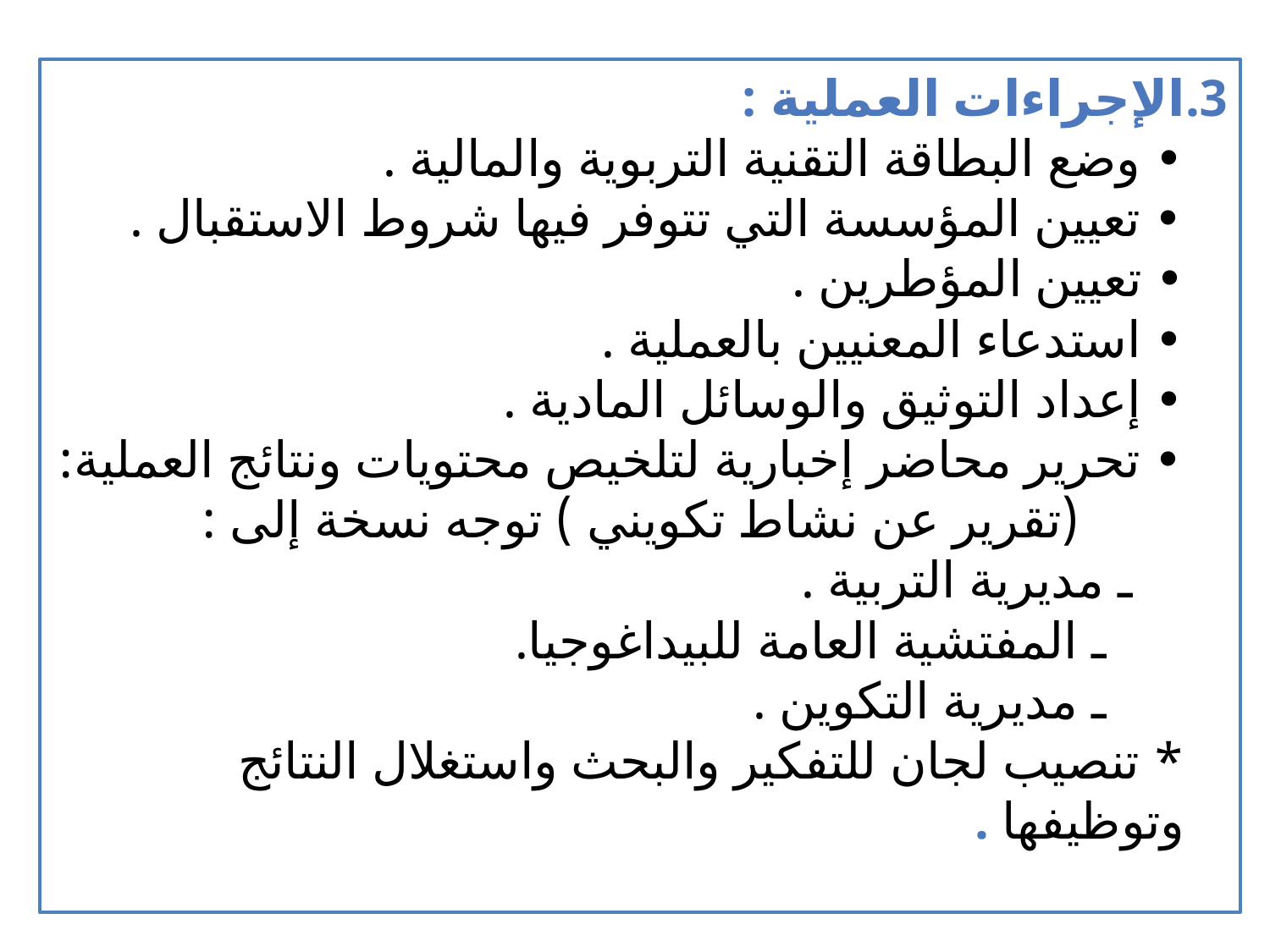

3.الإجراءات العملية :
• وضع البطاقة التقنية التربوية والمالية .
• تعيين المؤسسة التي تتوفر فيها شروط الاستقبال .
• تعيين المؤطرين .
• استدعاء المعنيين بالعملية .
• إعداد التوثيق والوسائل المادية .
• تحرير محاضر إخبارية لتلخيص محتويات ونتائج العملية:
        (تقرير عن نشاط تكويني ) توجه نسخة إلى :
    ـ مديرية التربية .
      ـ المفتشية العامة للبيداغوجيا.   
      ـ مديرية التكوين .
* تنصيب لجان للتفكير والبحث واستغلال النتائج وتوظيفها .